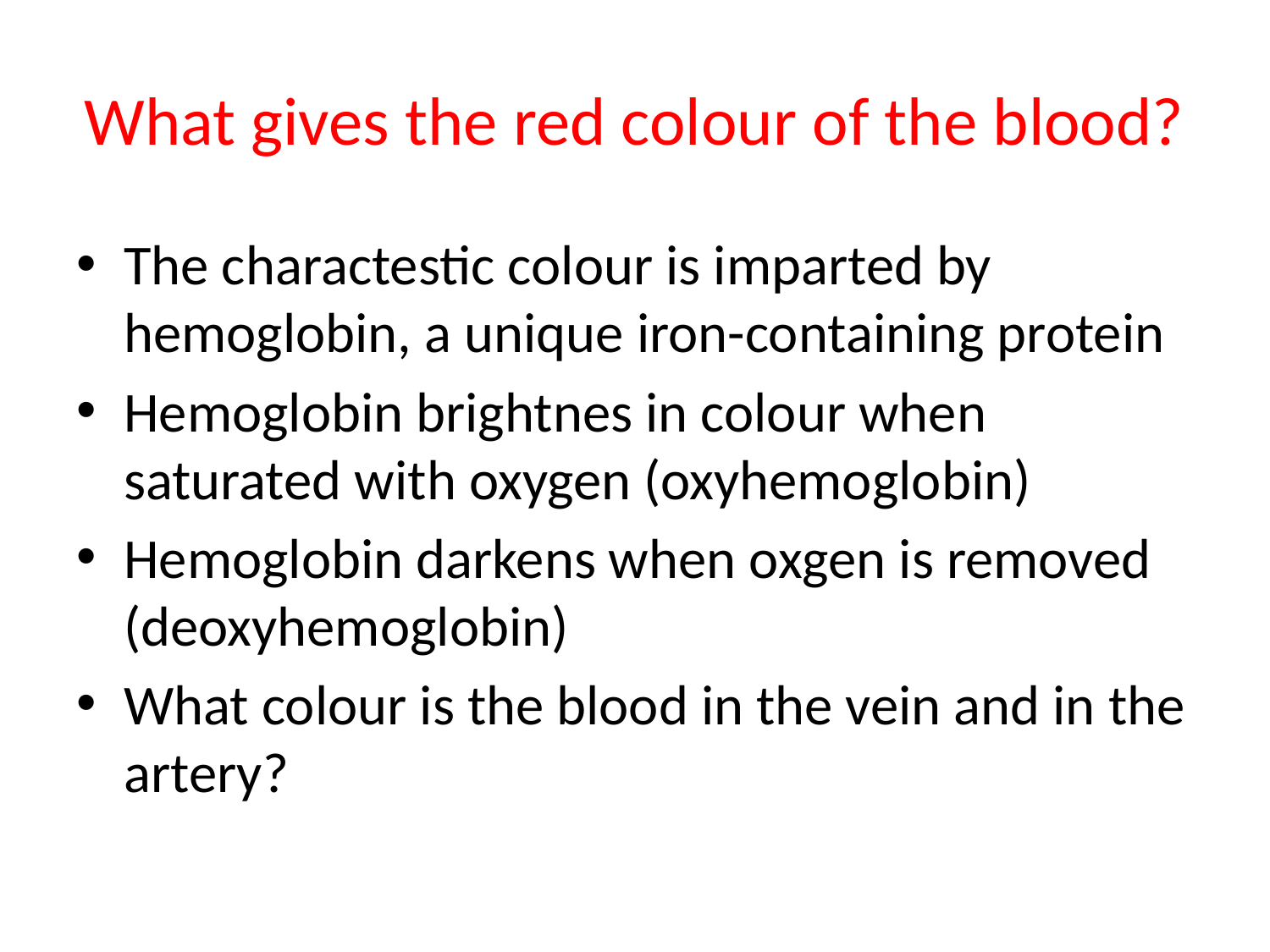

# What gives the red colour of the blood?
The charactestic colour is imparted by hemoglobin, a unique iron-containing protein
Hemoglobin brightnes in colour when saturated with oxygen (oxyhemoglobin)
Hemoglobin darkens when oxgen is removed (deoxyhemoglobin)
What colour is the blood in the vein and in the artery?